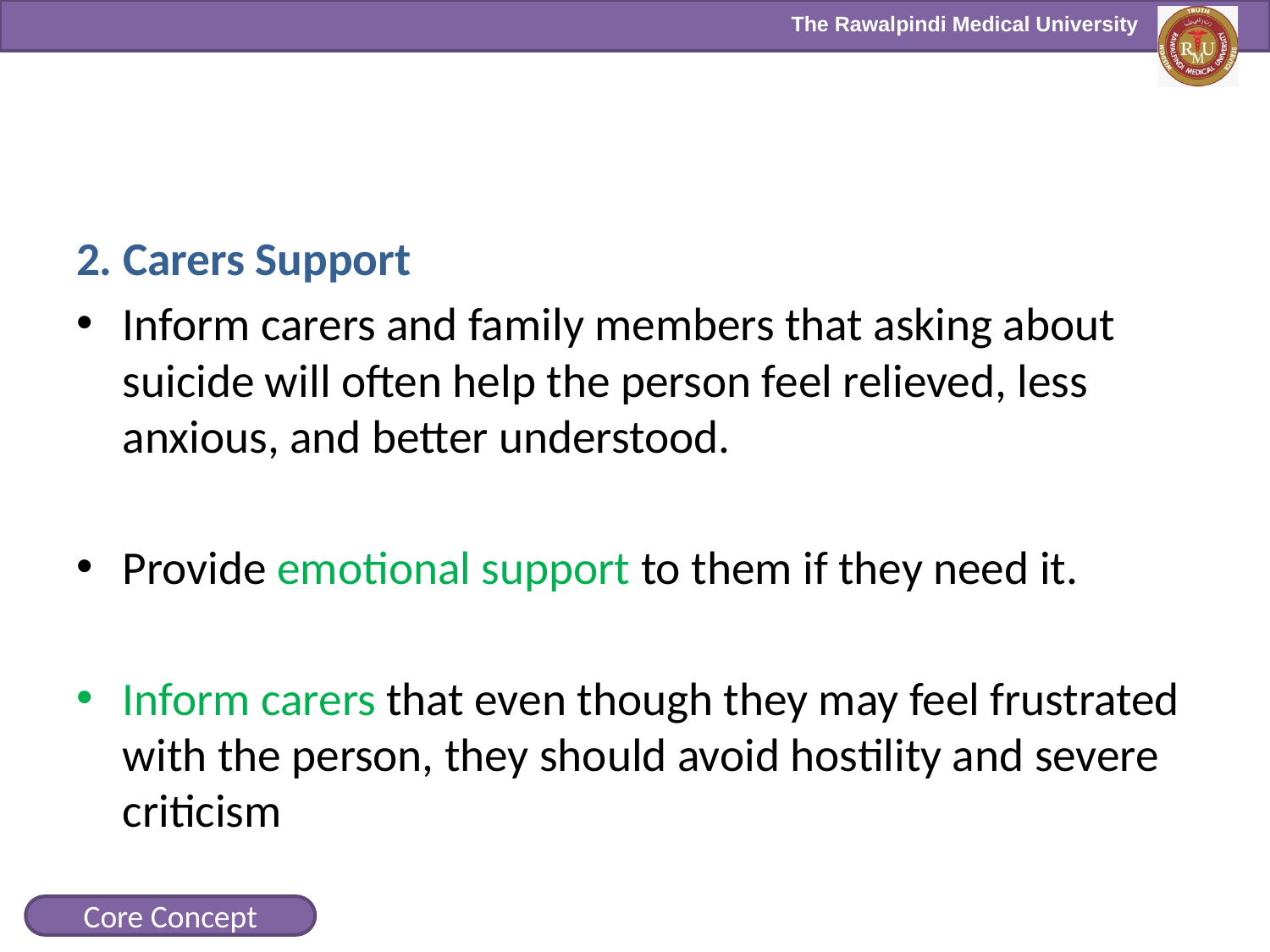

2. Carers Support
Inform carers and family members that asking about suicide will often help the person feel relieved, less anxious, and better understood.

Provide emotional support to them if they need it.

Inform carers that even though they may feel frustrated with the person, they should avoid hostility and severe criticism
Core Concept